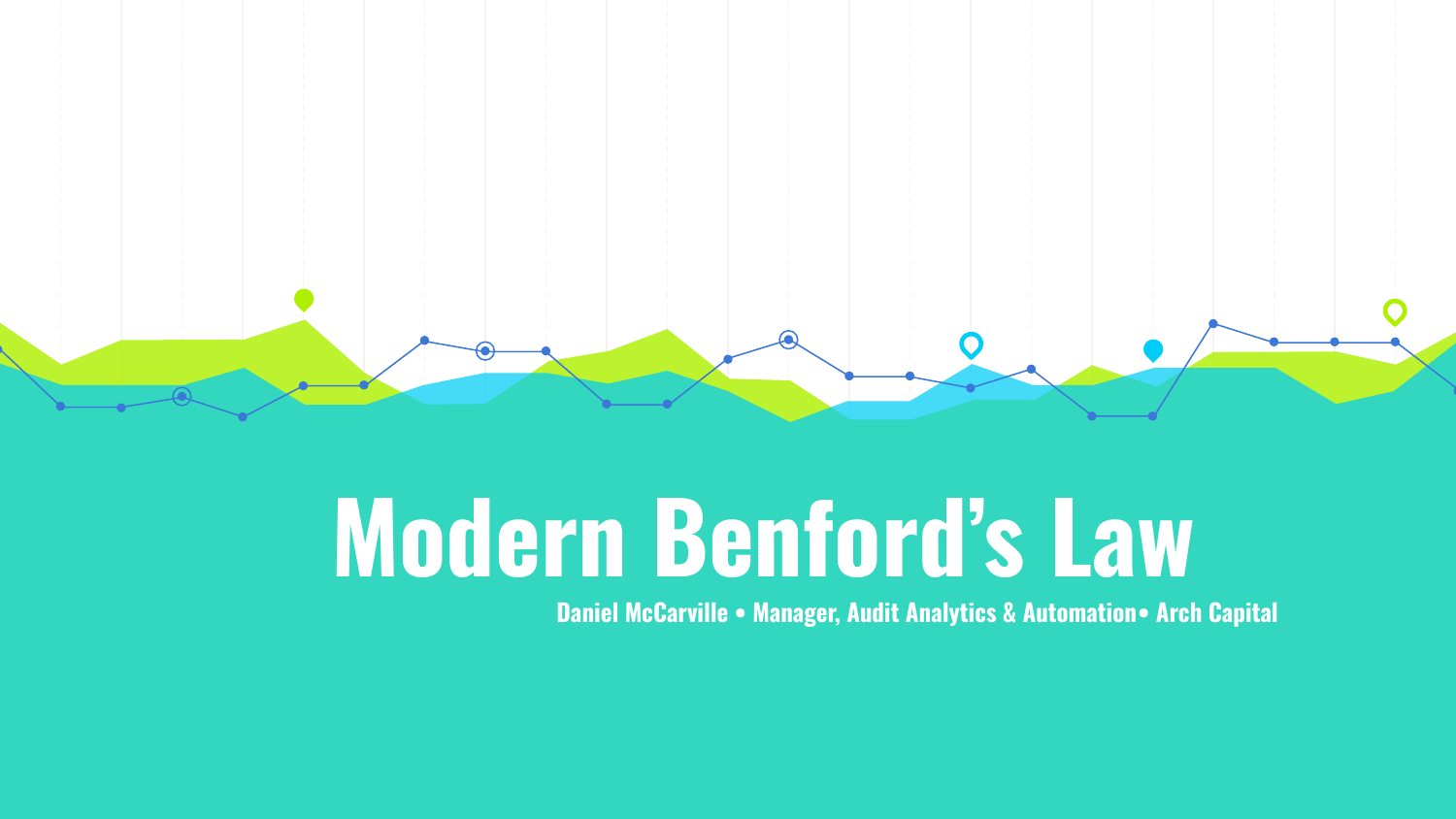

# Modern Benford’s Law
Daniel McCarville • Manager, Audit Analytics & Automation• Arch Capital